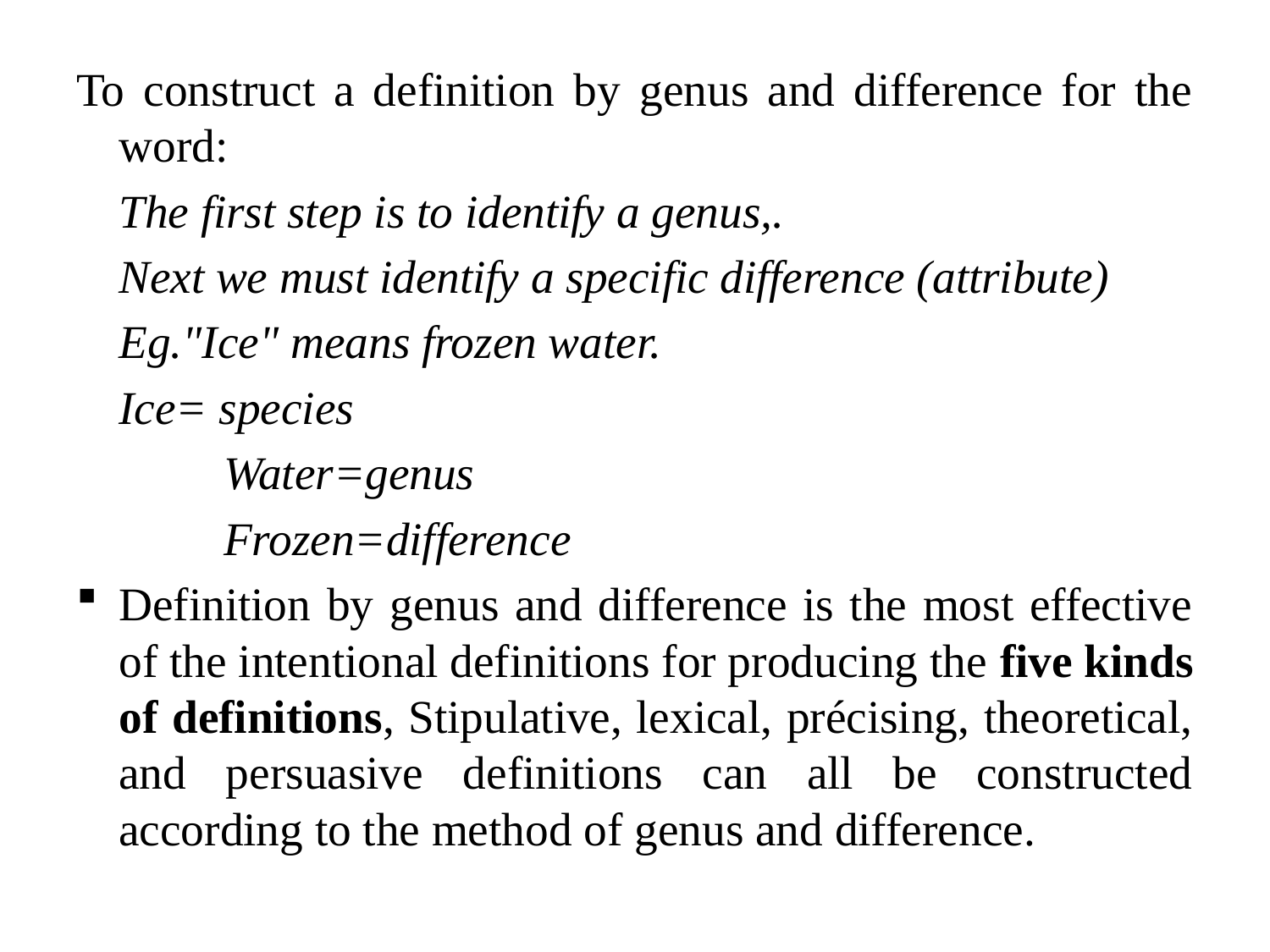

To construct a definition by genus and difference for the word:
	The first step is to identify a genus,.
	Next we must identify a specific difference (attribute)
	Eg."Ice" means frozen water.
				Ice= species
			         Water=genus
			         Frozen=difference
Definition by genus and difference is the most effective of the intentional definitions for producing the five kinds of definitions, Stipulative, lexical, précising, theoretical, and persuasive definitions can all be constructed according to the method of genus and difference.